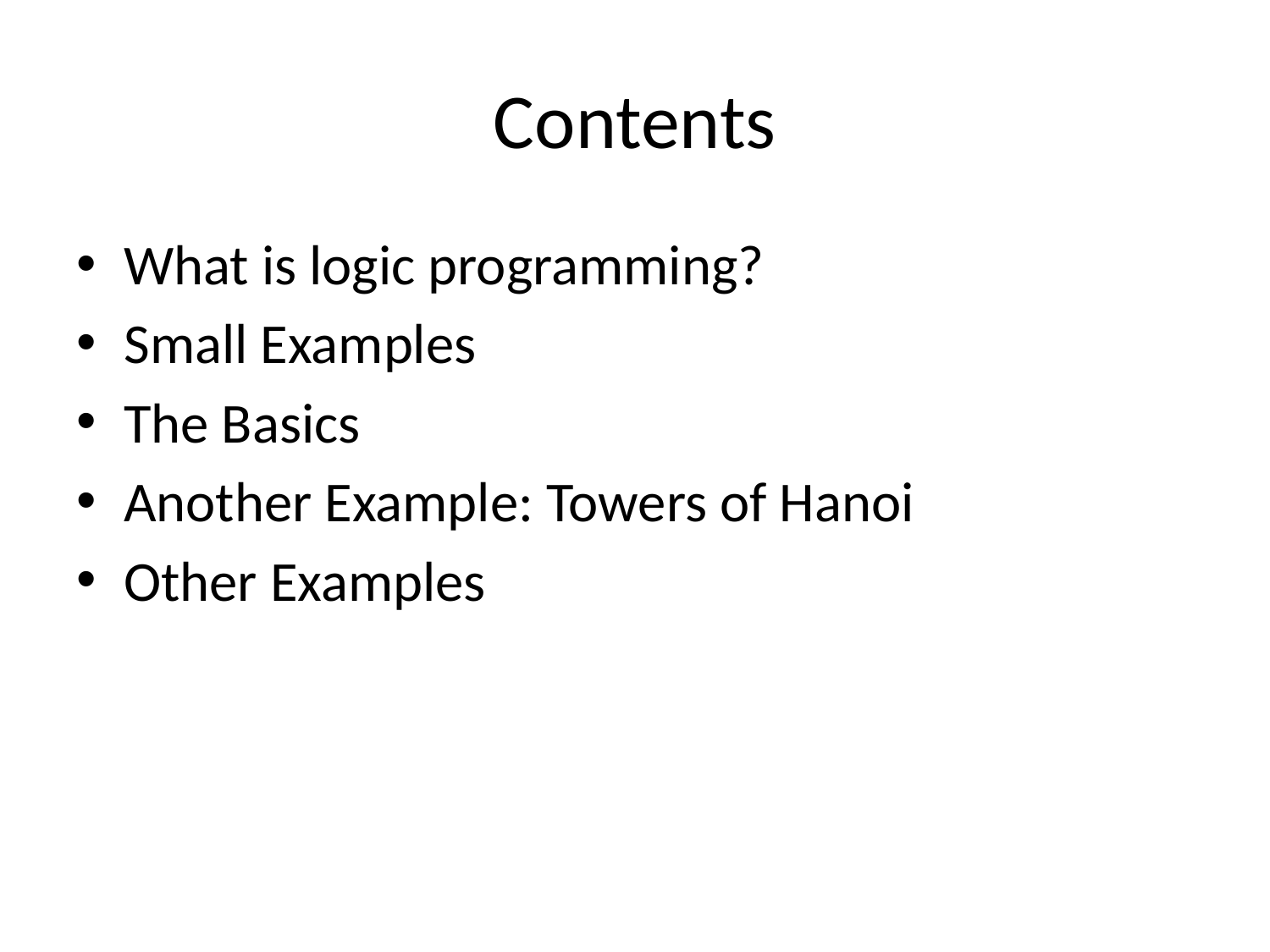

# Contents
What is logic programming?
Small Examples
The Basics
Another Example: Towers of Hanoi
Other Examples